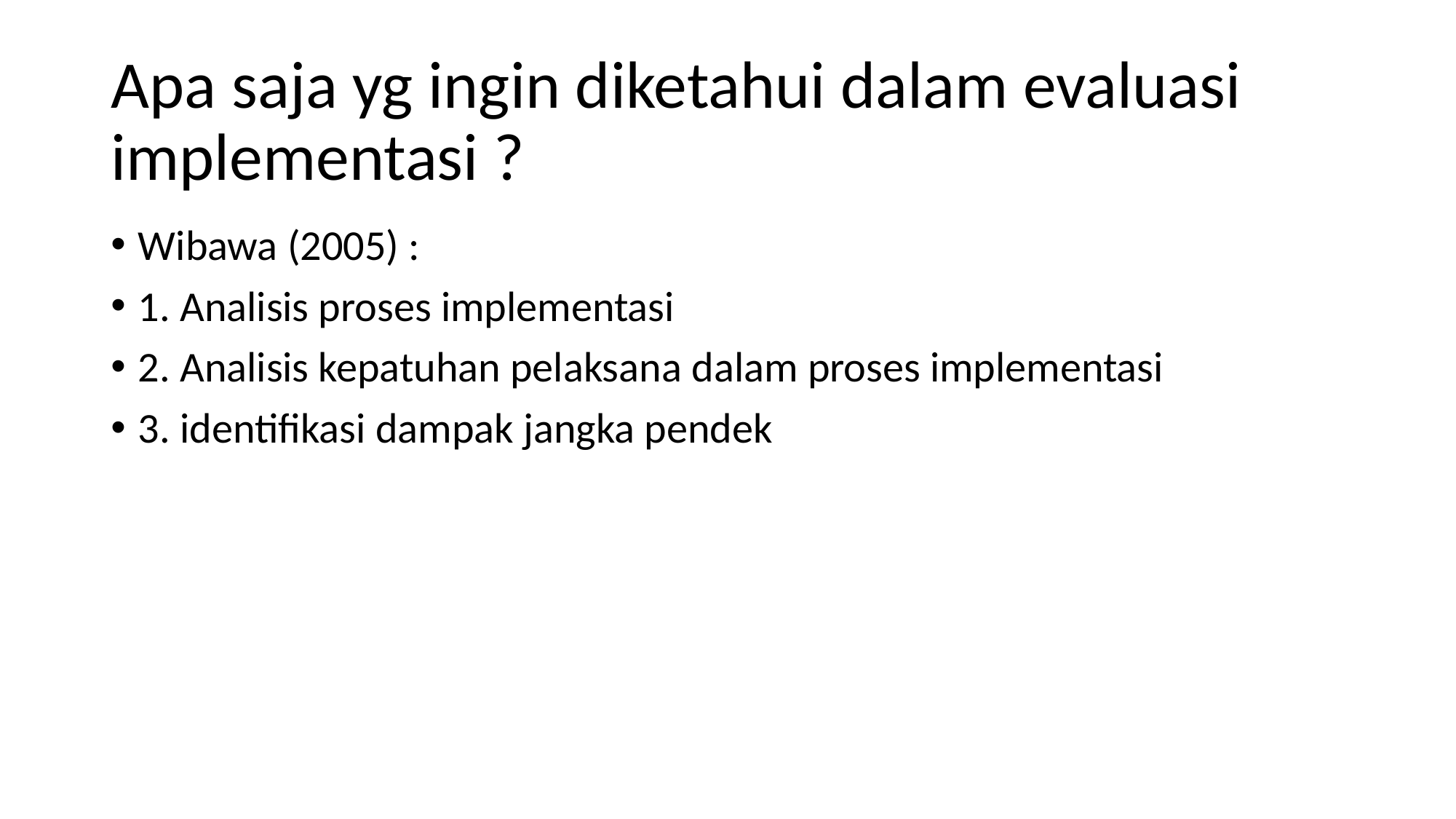

# Apa saja yg ingin diketahui dalam evaluasi implementasi ?
Wibawa (2005) :
1. Analisis proses implementasi
2. Analisis kepatuhan pelaksana dalam proses implementasi
3. identifikasi dampak jangka pendek